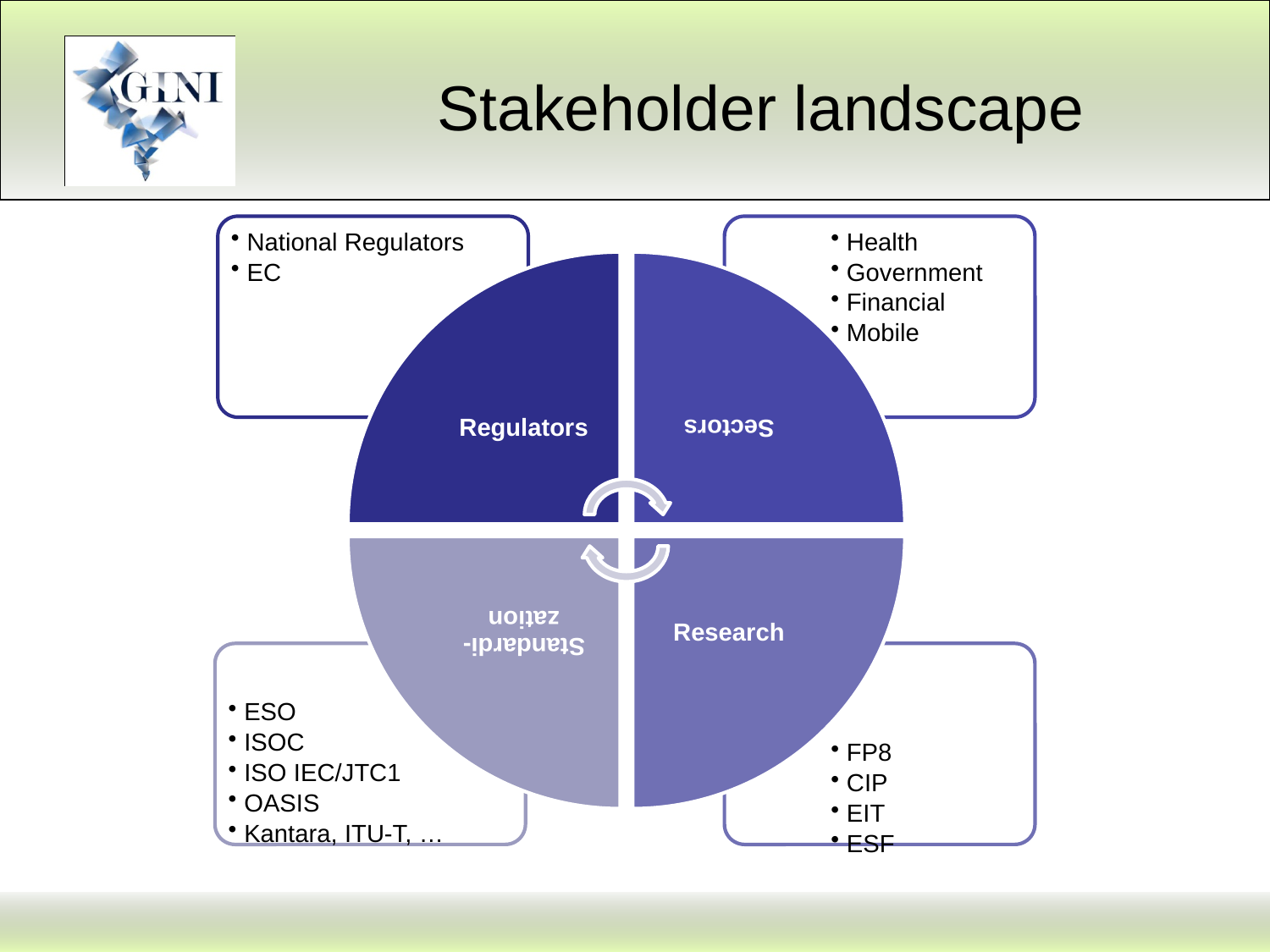

# Stakeholder landscape

FP8
CIP
EIT
ESF
ESO
ISOC
ISO IEC/JTC1
OASIS
Kantara, ITU-T, …
Health
Government
Financial
Mobile
National Regulators
EC
Regulators
Sectors
Research
Standardi-zation